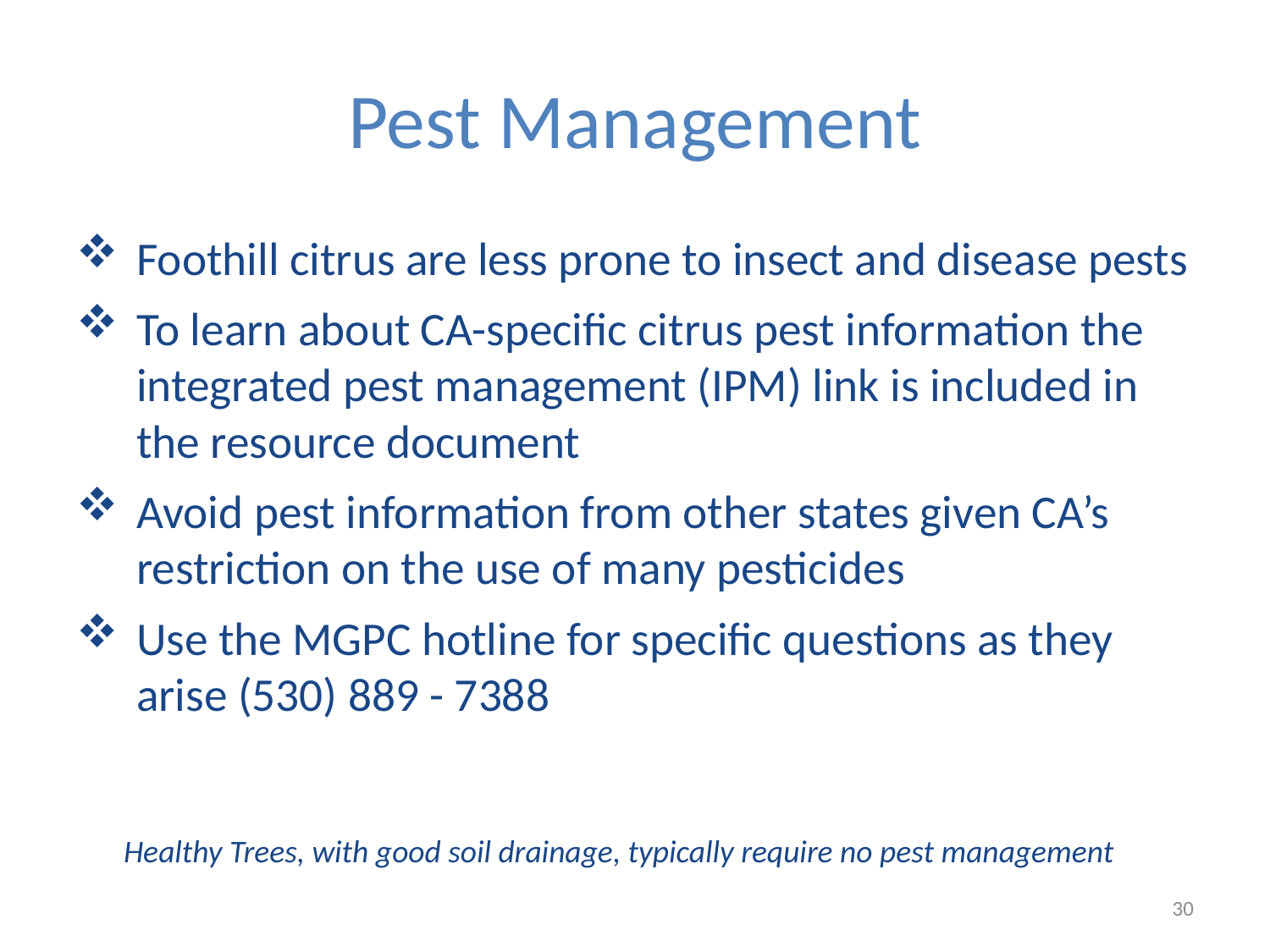

# Pest Management
Foothill citrus are less prone to insect and disease pests
To learn about CA-specific citrus pest information the integrated pest management (IPM) link is included in the resource document
Avoid pest information from other states given CA’s restriction on the use of many pesticides
Use the MGPC hotline for specific questions as they arise (530) 889 - 7388
Healthy Trees, with good soil drainage, typically require no pest management
30